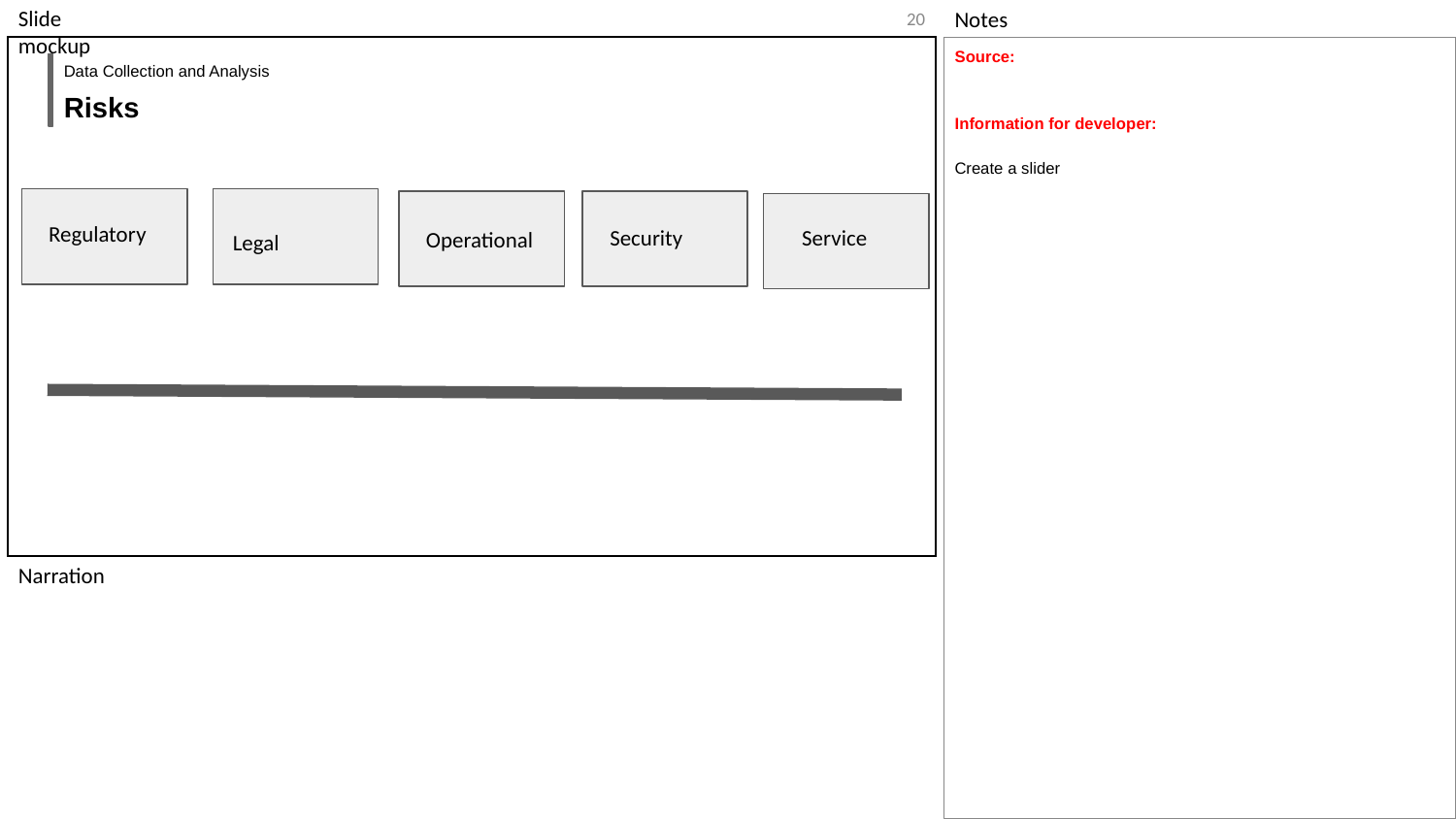

20
Source:

Information for developer:

Create a slider

Data Collection and Analysis

Risks

Regulatory
Security
Service
Operational
Legal